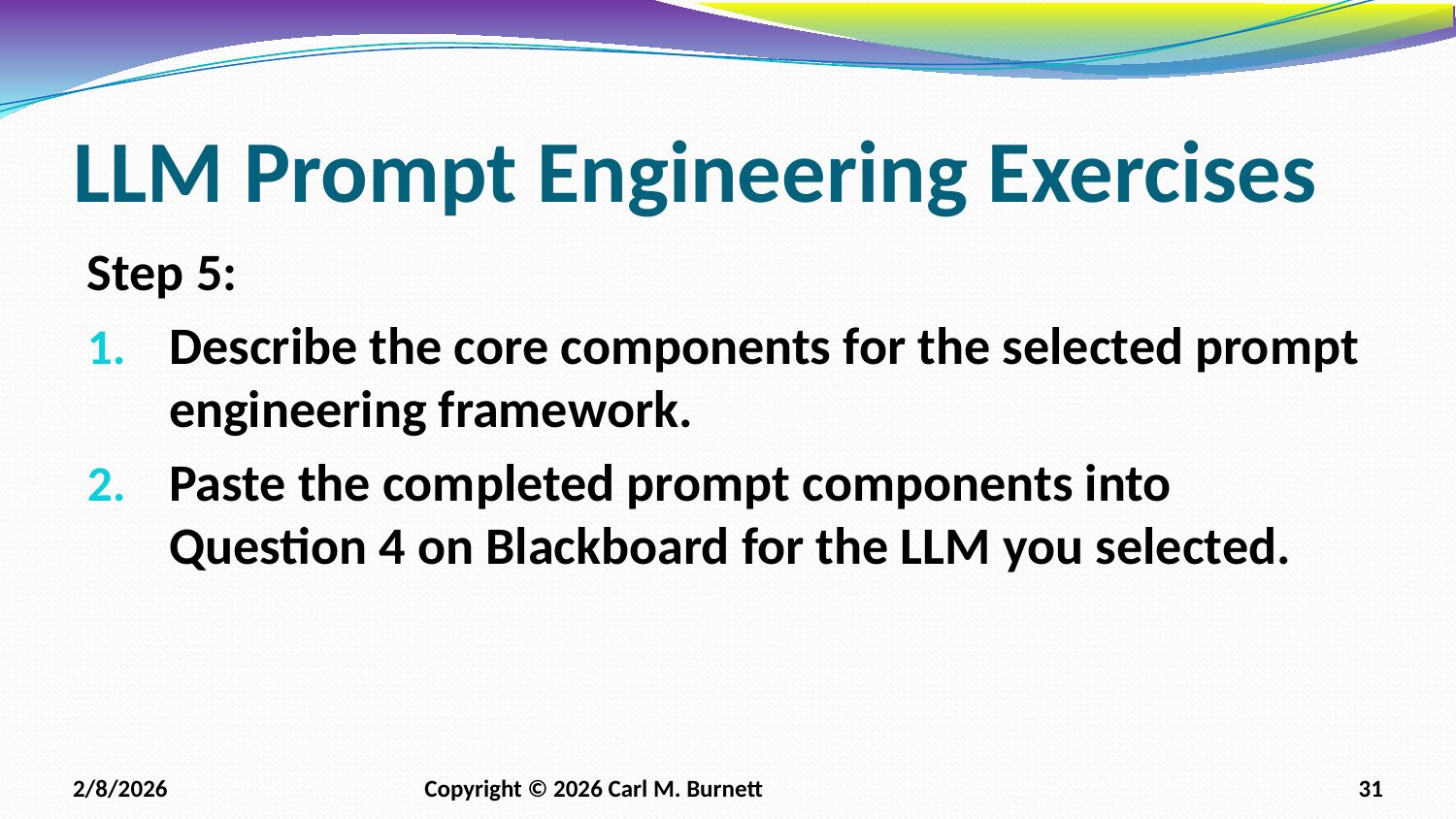

# LLM Prompt Engineering Exercises
Step 5:
Describe the core components for the selected prompt engineering framework.
Paste the completed prompt components into Question 4 on Blackboard for the LLM you selected.

2/8/2026
Copyright © 2026 Carl M. Burnett
31